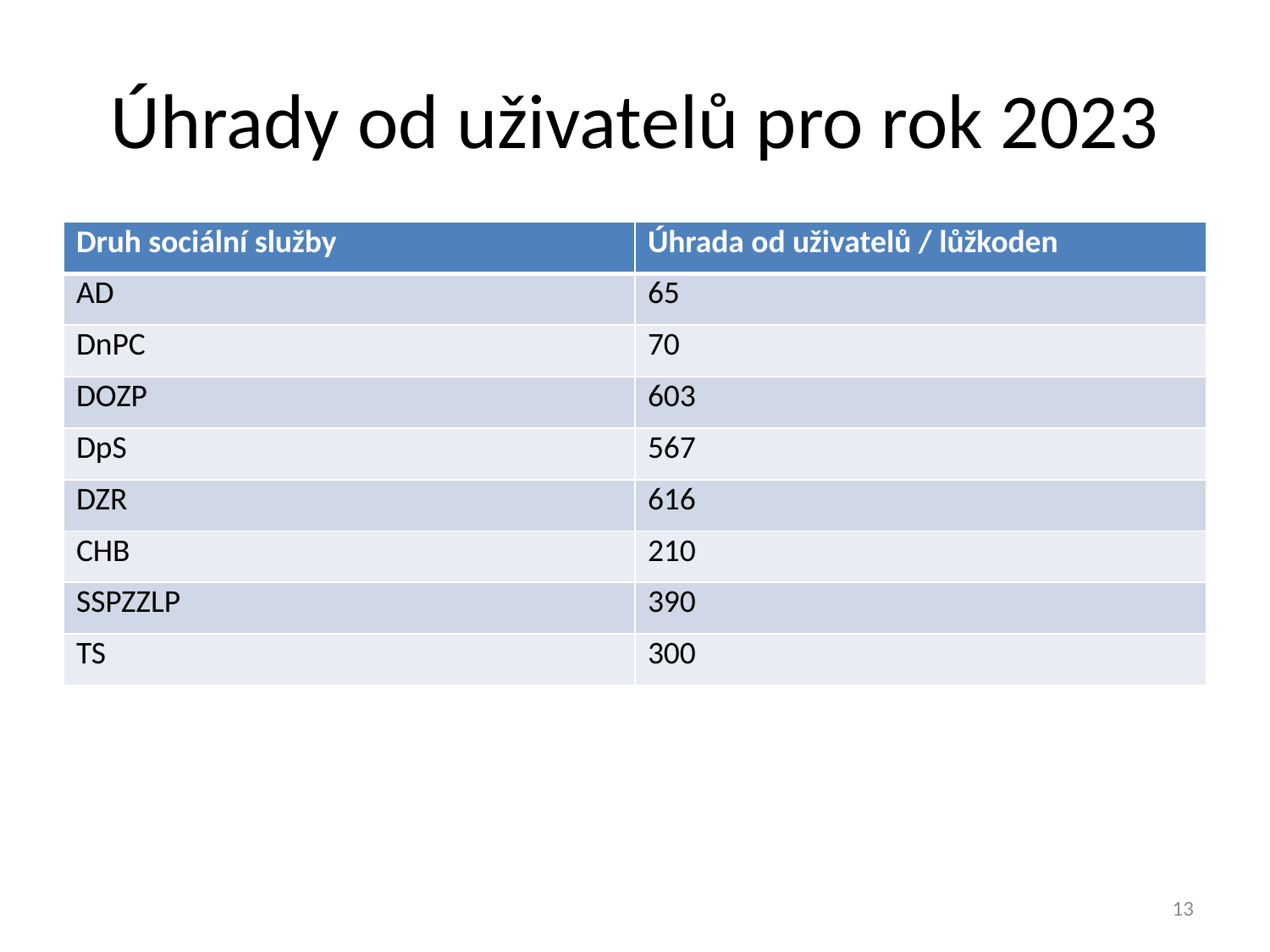

# Úhrady od uživatelů pro rok 2023
| Druh sociální služby | Úhrada od uživatelů / lůžkoden |
| --- | --- |
| AD | 65 |
| DnPC | 70 |
| DOZP | 603 |
| DpS | 567 |
| DZR | 616 |
| CHB | 210 |
| SSPZZLP | 390 |
| TS | 300 |
13